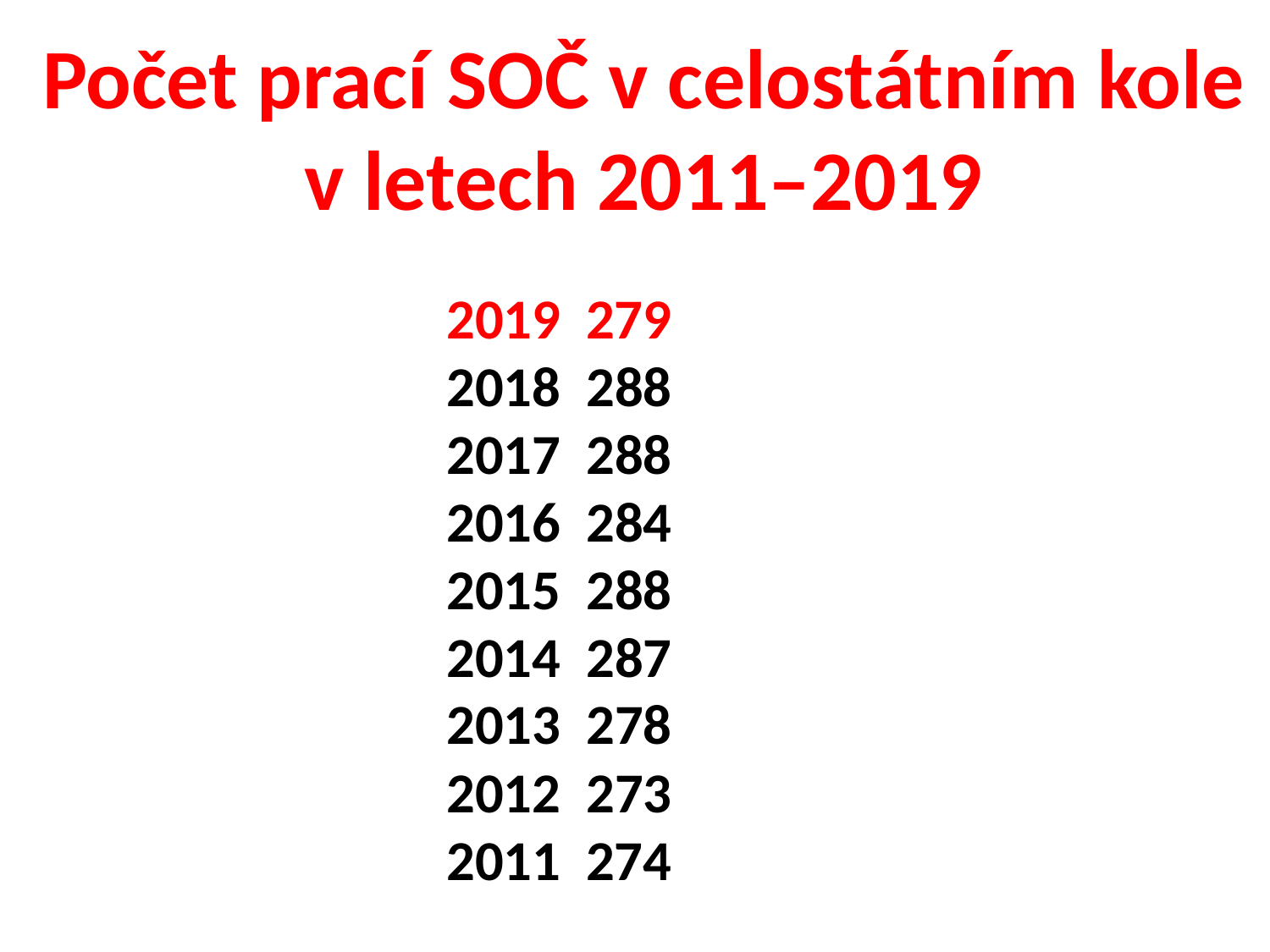

Počet prací SOČ v celostátním kole
v letech 2011–2019
2019  279
2018	 288
2017	 288
2016	 284
2015	 288
2014	 287
2013	 278
2012	 273
2011  274